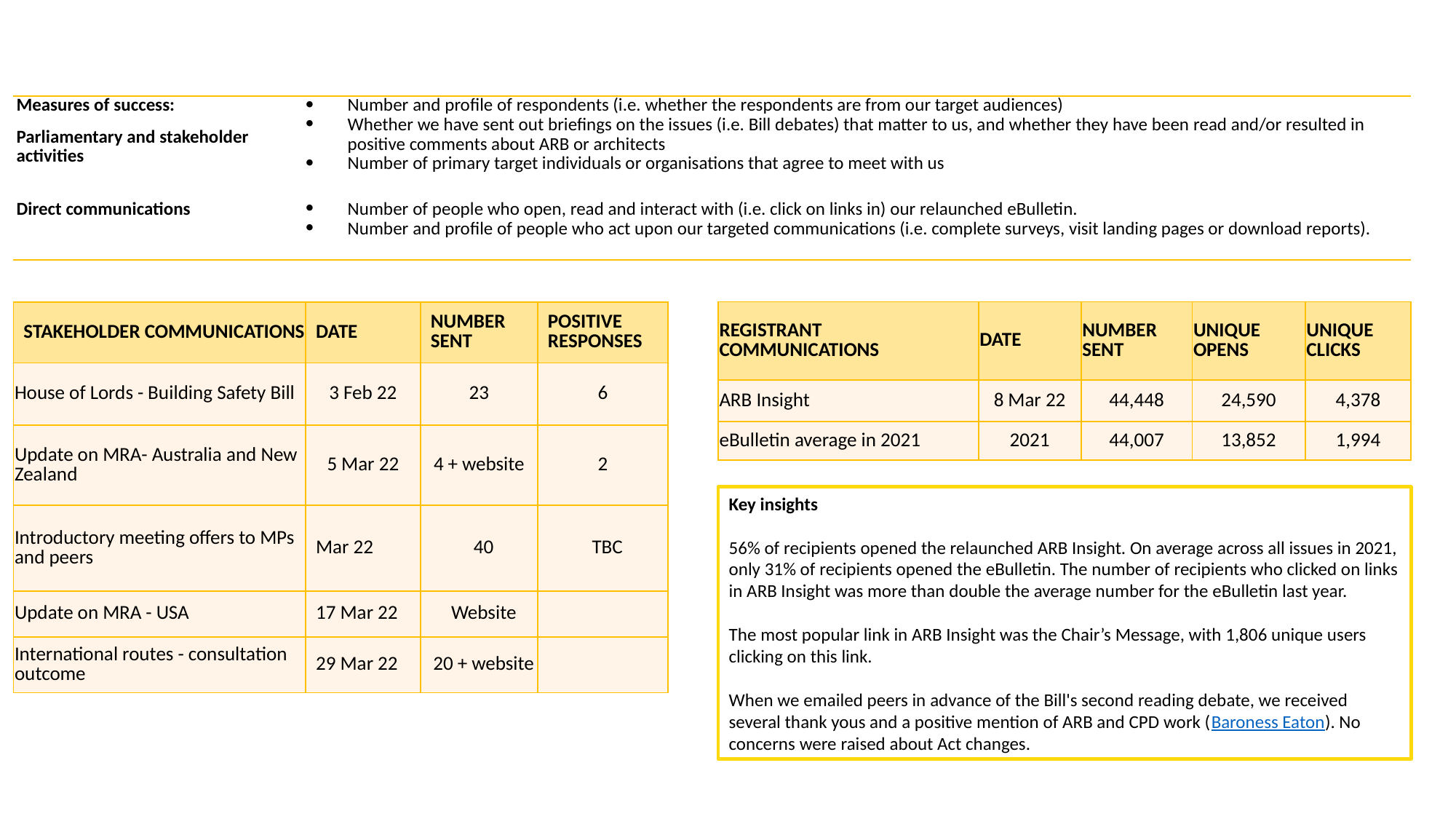

| Measures of success: Parliamentary and stakeholder activities | Number and profile of respondents (i.e. whether the respondents are from our target audiences) Whether we have sent out briefings on the issues (i.e. Bill debates) that matter to us, and whether they have been read and/or resulted in positive comments about ARB or architects Number of primary target individuals or organisations that agree to meet with us |
| --- | --- |
| Direct communications | Number of people who open, read and interact with (i.e. click on links in) our relaunched eBulletin. Number and profile of people who act upon our targeted communications (i.e. complete surveys, visit landing pages or download reports). |
| REGISTRANT COMMUNICATIONS | DATE | NUMBER SENT | UNIQUE OPENS | UNIQUE CLICKS |
| --- | --- | --- | --- | --- |
| ARB Insight | 8 Mar 22 | 44,448 | 24,590 | 4,378 |
| eBulletin average in 2021 | 2021 | 44,007 | 13,852 | 1,994 |
| STAKEHOLDER COMMUNICATIONS | DATE | NUMBER SENT | POSITIVE RESPONSES |
| --- | --- | --- | --- |
| House of Lords - Building Safety Bill | 3 Feb 22 | 23 | 6 |
| Update on MRA- Australia and New Zealand | 5 Mar 22 | 4 + website | 2 |
| Introductory meeting offers to MPs and peers | Mar 22 | 40 | TBC |
| Update on MRA - USA | 17 Mar 22 | Website |  |
| International routes - consultation outcome | 29 Mar 22 | 20 + website |  |
Key insights

56% of recipients opened the relaunched ARB Insight. On average across all issues in 2021, only 31% of recipients opened the eBulletin. The number of recipients who clicked on links in ARB Insight was more than double the average number for the eBulletin last year.

The most popular link in ARB Insight was the Chair’s Message, with 1,806 unique users clicking on this link.

When we emailed peers in advance of the Bill's second reading debate, we received several thank yous and a positive mention of ARB and CPD work (Baroness Eaton). No concerns were raised about Act changes.